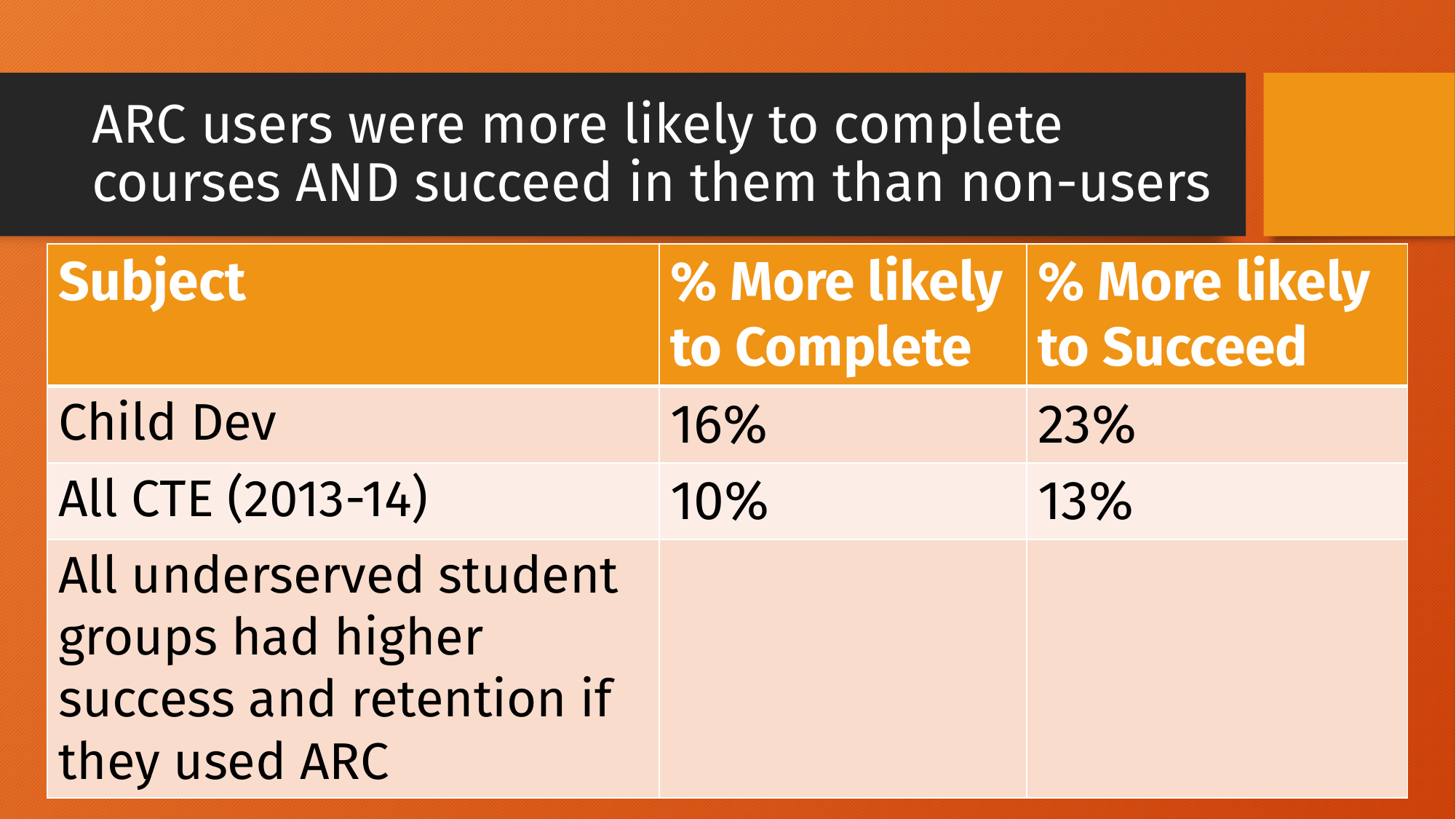

# ARC users were more likely to complete courses AND succeed in them than non-users
| Subject | % More likely to Complete | % More likely to Succeed |
| --- | --- | --- |
| Child Dev | 16% | 23% |
| All CTE (2013-14) | 10% | 13% |
| All underserved student groups had higher success and retention if they used ARC |  |  |